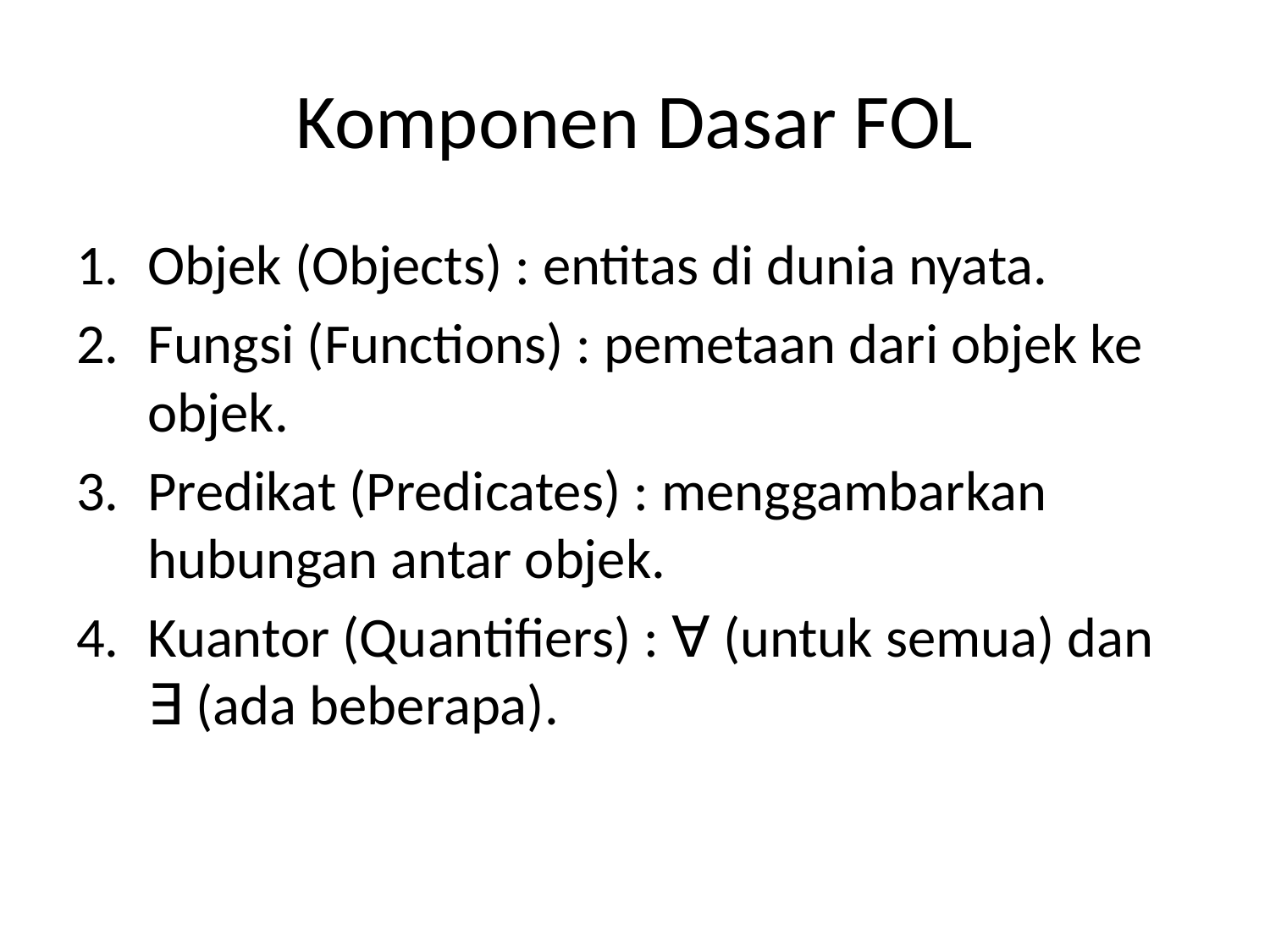

# Komponen Dasar FOL
Objek (Objects) : entitas di dunia nyata.
Fungsi (Functions) : pemetaan dari objek ke objek.
Predikat (Predicates) : menggambarkan hubungan antar objek.
Kuantor (Quantifiers) : ∀ (untuk semua) dan ∃ (ada beberapa).